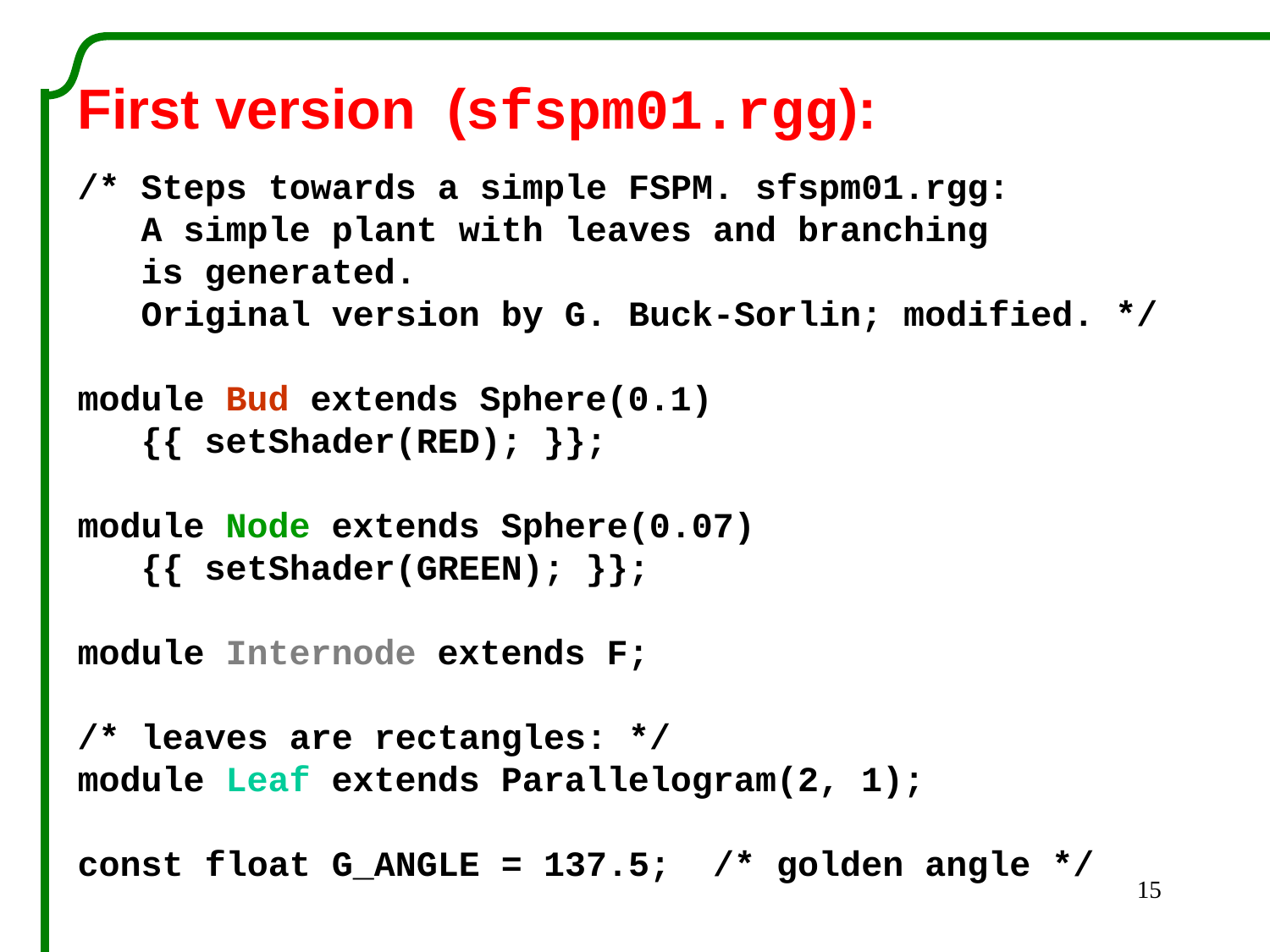

First version  (sfspm01.rgg):

/* Steps towards a simple FSPM. sfspm01.rgg:
   A simple plant with leaves and branching
   is generated.
   Original version by G. Buck-Sorlin; modified. */

module Bud extends Sphere(0.1)
   {{ setShader(RED); }};

module Node extends Sphere(0.07)
   {{ setShader(GREEN); }};

module Internode extends F;

/* leaves are rectangles: */
module Leaf extends Parallelogram(2, 1);

const float G_ANGLE = 137.5;  /* golden angle */

15